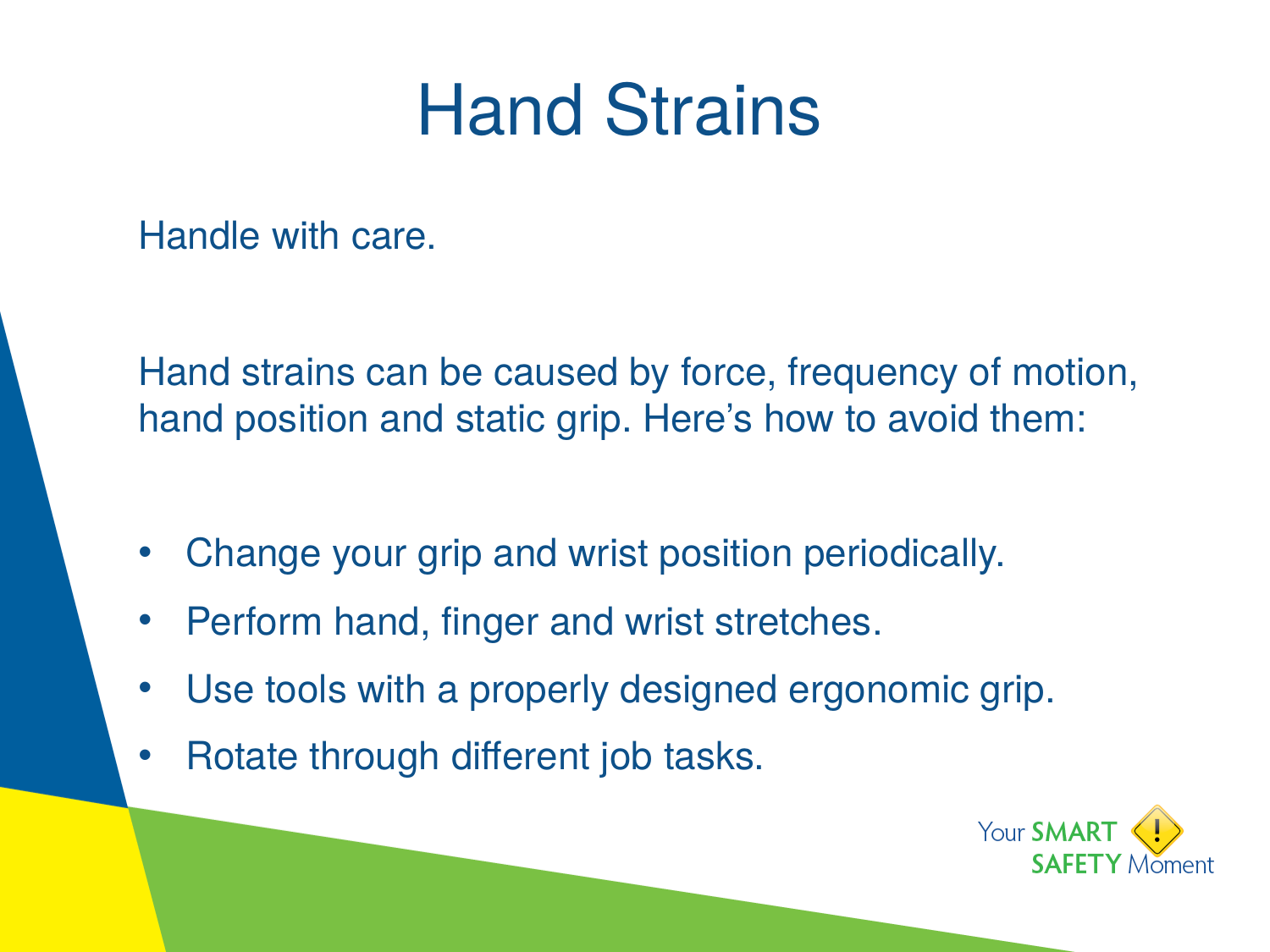

# Hand Strains
Handle with care.

Hand strains can be caused by force, frequency of motion, hand position and static grip. Here’s how to avoid them:

Change your grip and wrist position periodically.
Perform hand, finger and wrist stretches.
Use tools with a properly designed ergonomic grip.
Rotate through different job tasks.